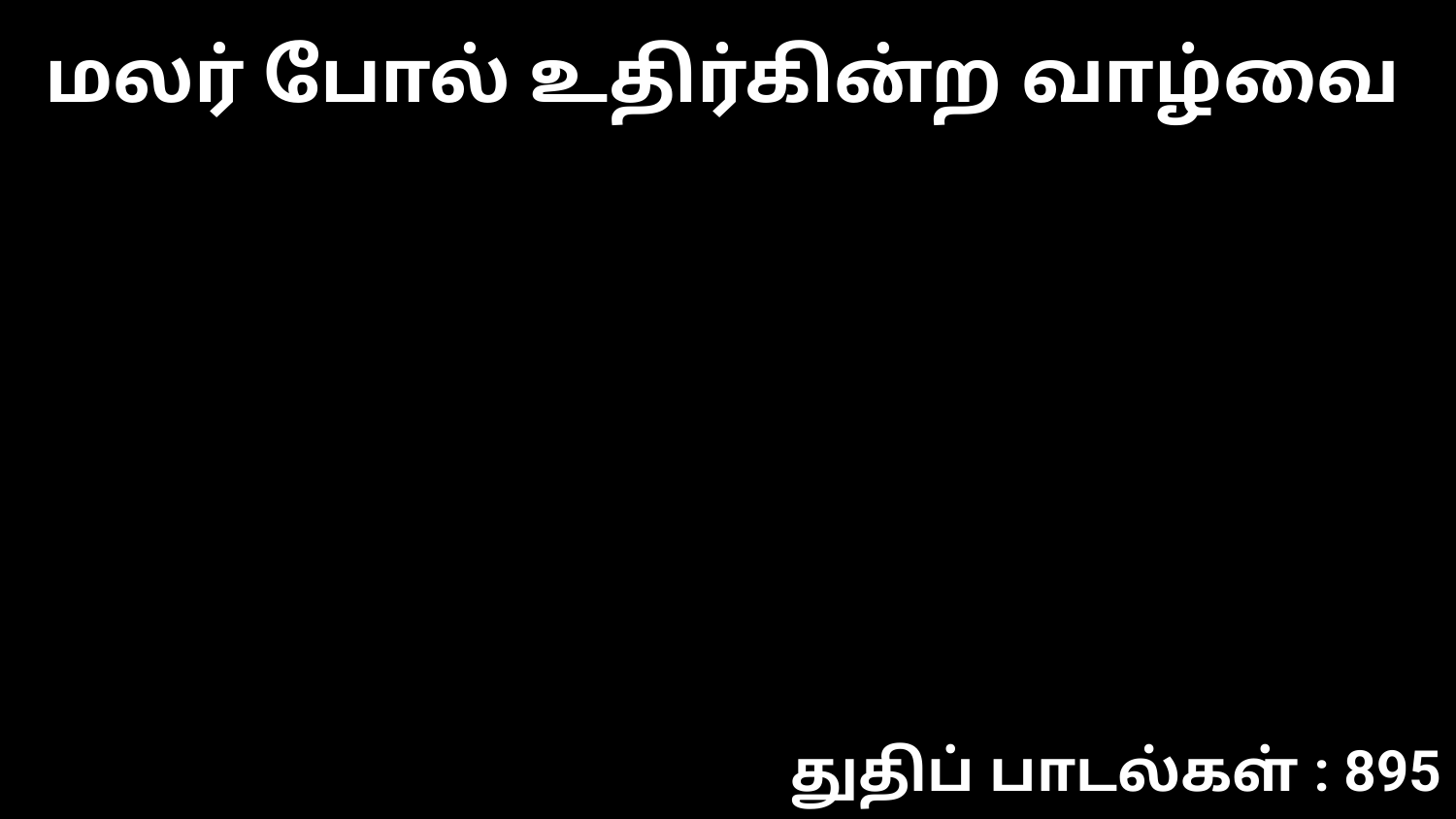

மலர் போல் உதிர்கின்ற வாழ்வை
துதிப் பாடல்கள் : 895